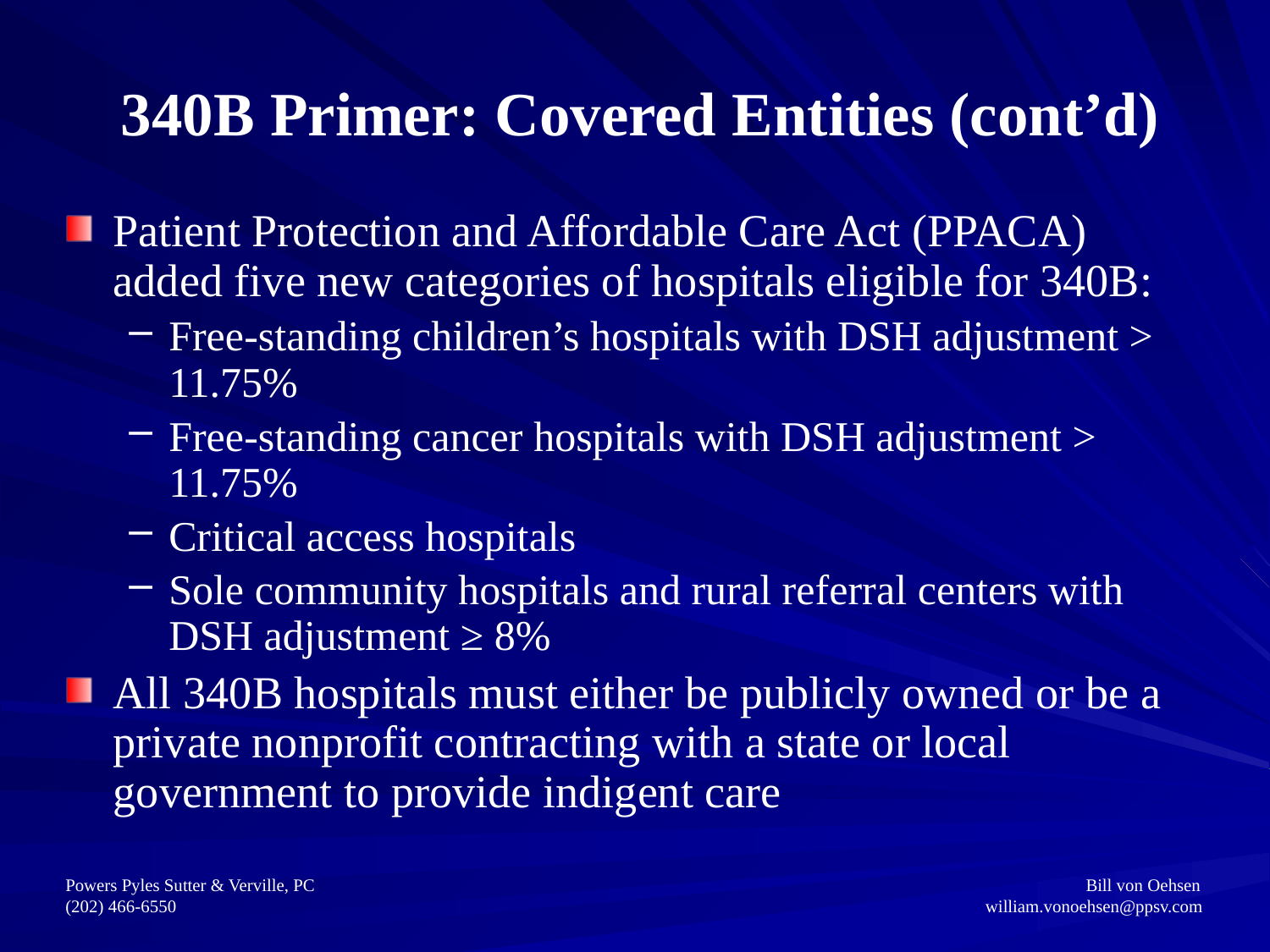

340B Primer: Covered Entities (cont’d)
Patient Protection and Affordable Care Act (PPACA) added five new categories of hospitals eligible for 340B:
Free-standing children’s hospitals with DSH adjustment > 11.75%
Free-standing cancer hospitals with DSH adjustment > 11.75%
Critical access hospitals
Sole community hospitals and rural referral centers with DSH adjustment ≥ 8%
All 340B hospitals must either be publicly owned or be a private nonprofit contracting with a state or local government to provide indigent care

Powers Pyles Sutter & Verville, PC					     		 Bill von Oehsen
(202) 466-6550						                	       william.vonoehsen@ppsv.com